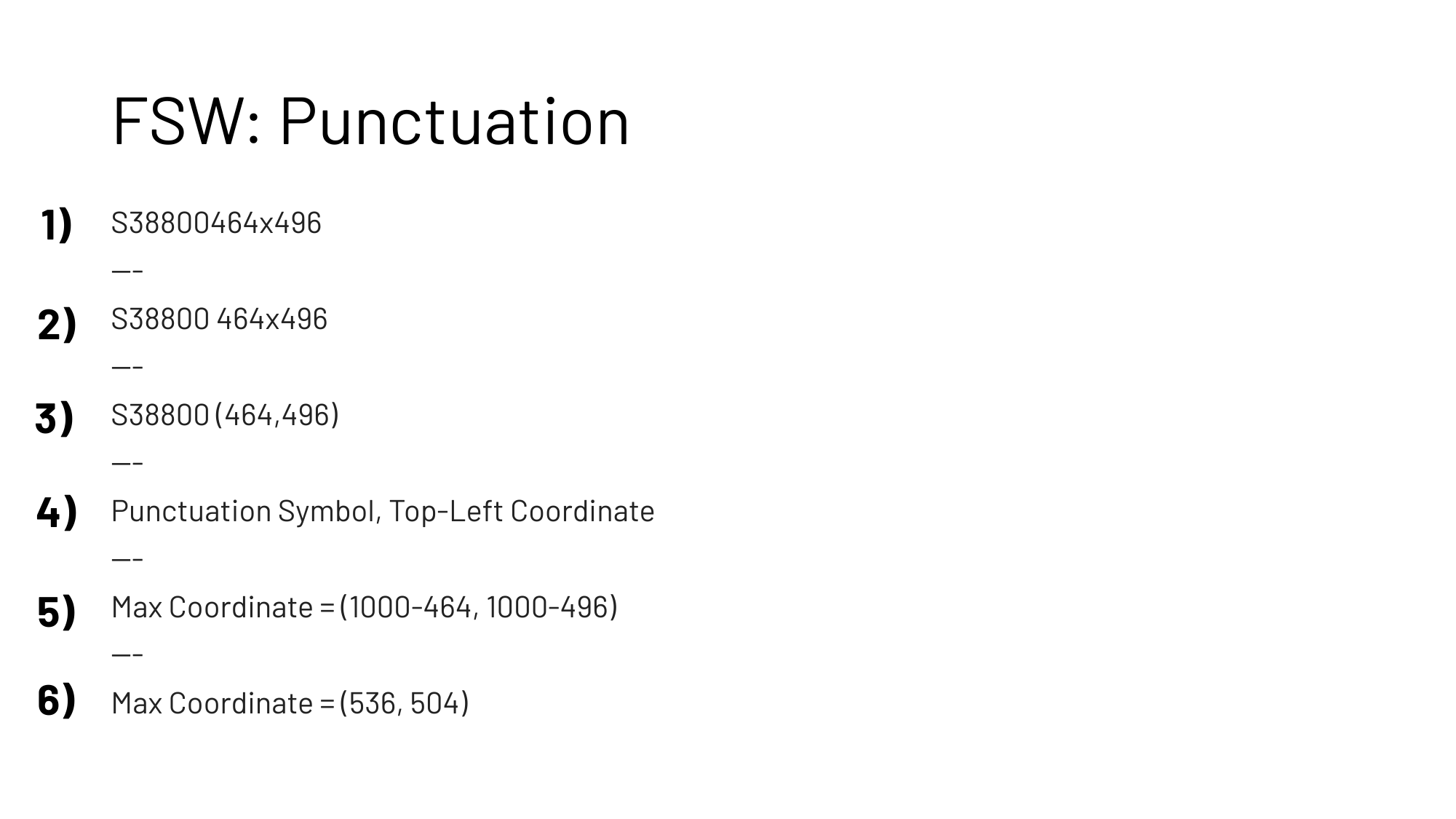

# FSW: Punctuation
1)
S38800464x496
---
S38800 464x496
---
S38800 (464,496)
---
Punctuation Symbol, Top-Left Coordinate
---
Max Coordinate = (1000-464, 1000-496)
---
Max Coordinate = (536, 504)
2)
3)
4)
5)
6)